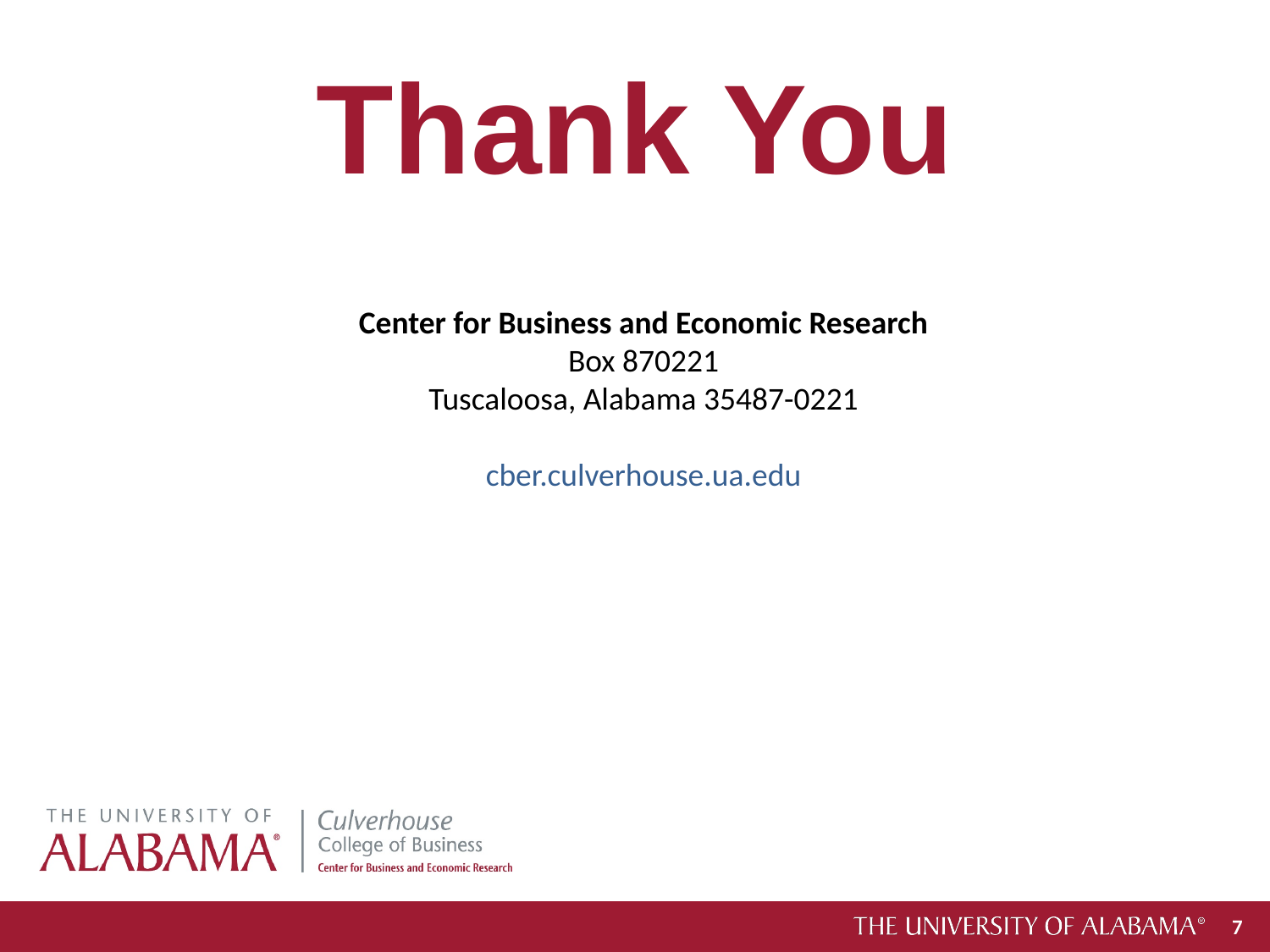

# Thank You
Center for Business and Economic Research
Box 870221
Tuscaloosa, Alabama 35487-0221

cber.culverhouse.ua.edu